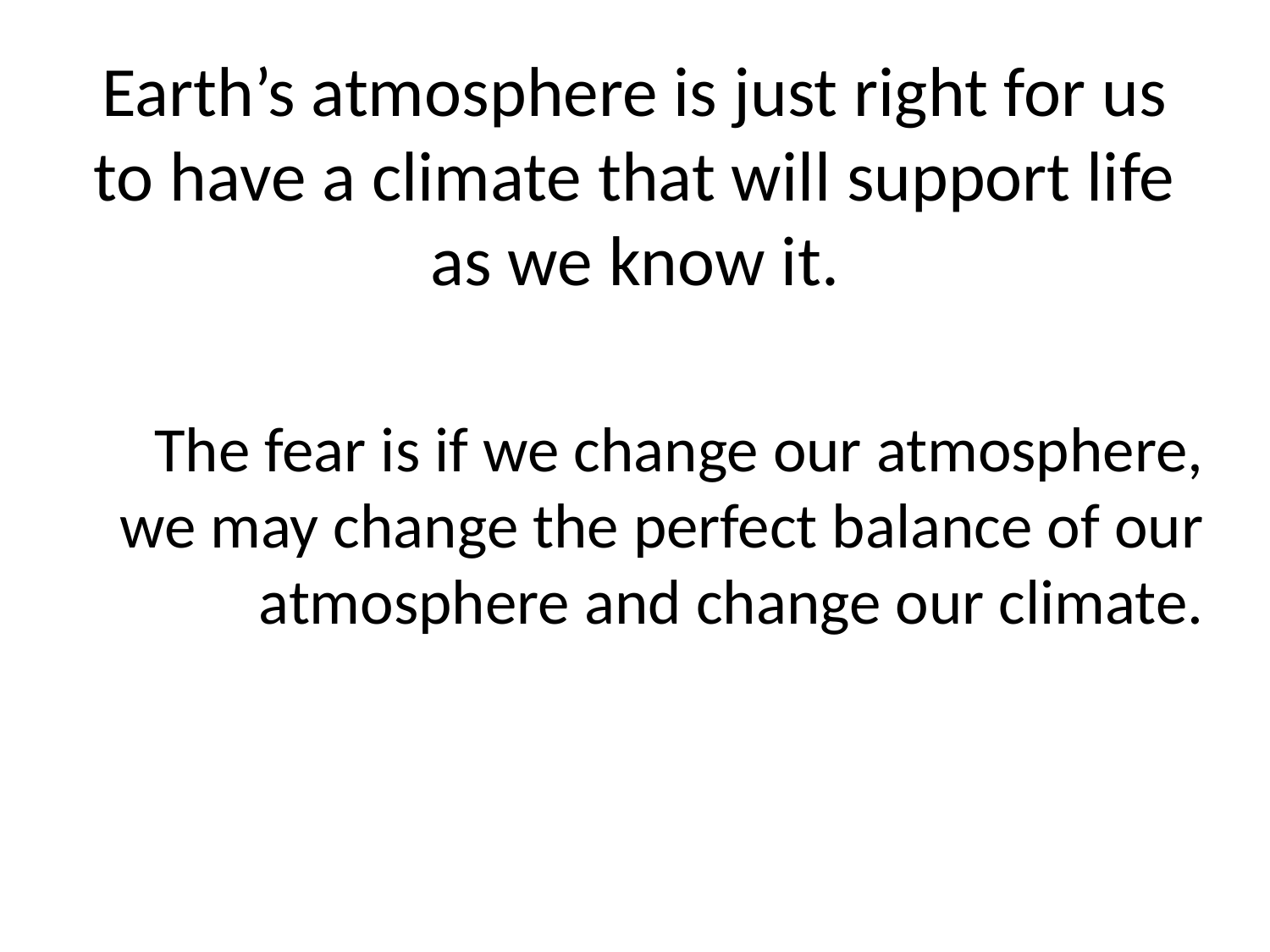

# Earth’s atmosphere is just right for us to have a climate that will support life as we know it.
The fear is if we change our atmosphere, we may change the perfect balance of our atmosphere and change our climate.